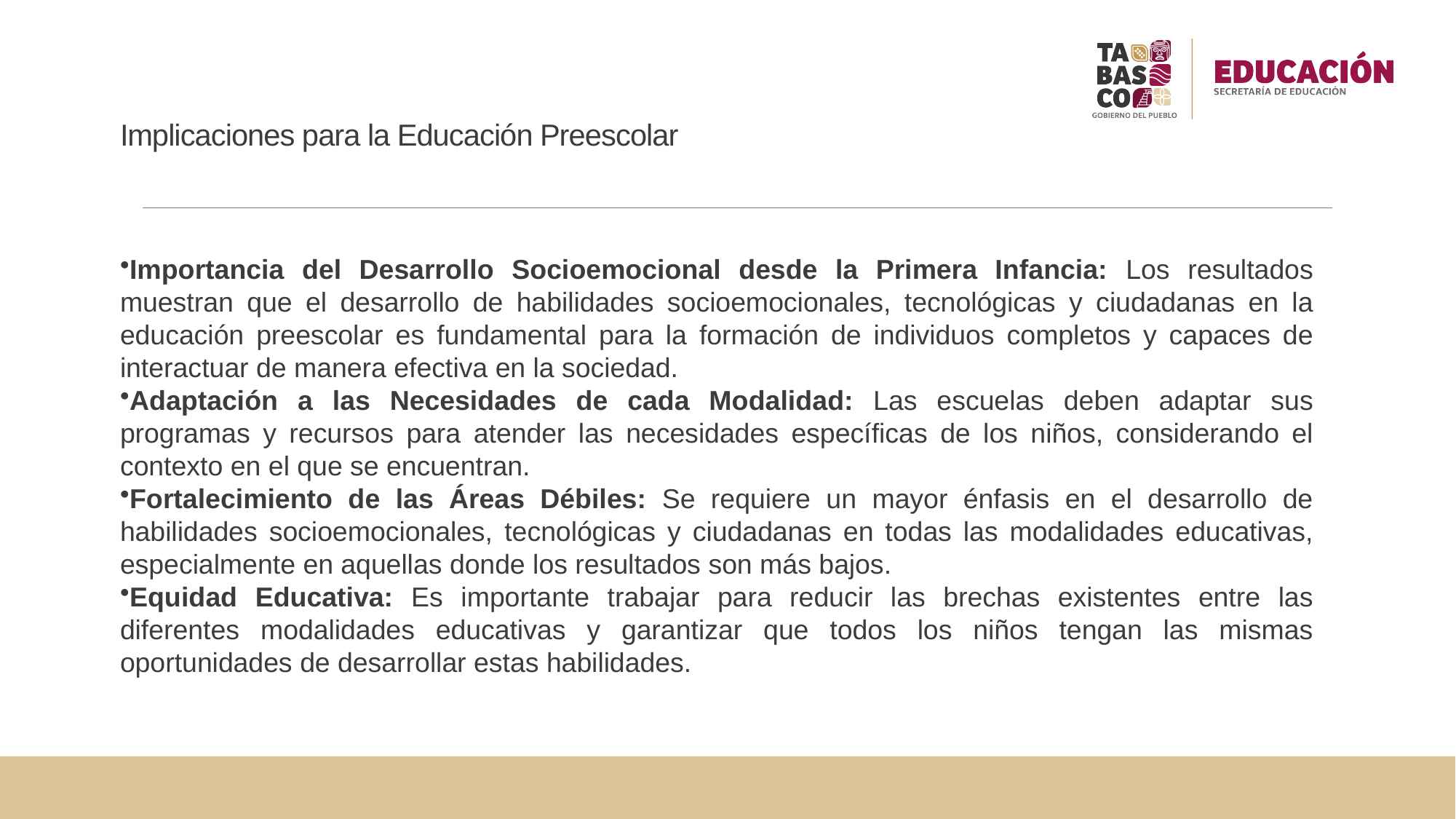

# Implicaciones para la Educación Preescolar
Importancia del Desarrollo Socioemocional desde la Primera Infancia: Los resultados muestran que el desarrollo de habilidades socioemocionales, tecnológicas y ciudadanas en la educación preescolar es fundamental para la formación de individuos completos y capaces de interactuar de manera efectiva en la sociedad.
Adaptación a las Necesidades de cada Modalidad: Las escuelas deben adaptar sus programas y recursos para atender las necesidades específicas de los niños, considerando el contexto en el que se encuentran.
Fortalecimiento de las Áreas Débiles: Se requiere un mayor énfasis en el desarrollo de habilidades socioemocionales, tecnológicas y ciudadanas en todas las modalidades educativas, especialmente en aquellas donde los resultados son más bajos.
Equidad Educativa: Es importante trabajar para reducir las brechas existentes entre las diferentes modalidades educativas y garantizar que todos los niños tengan las mismas oportunidades de desarrollar estas habilidades.